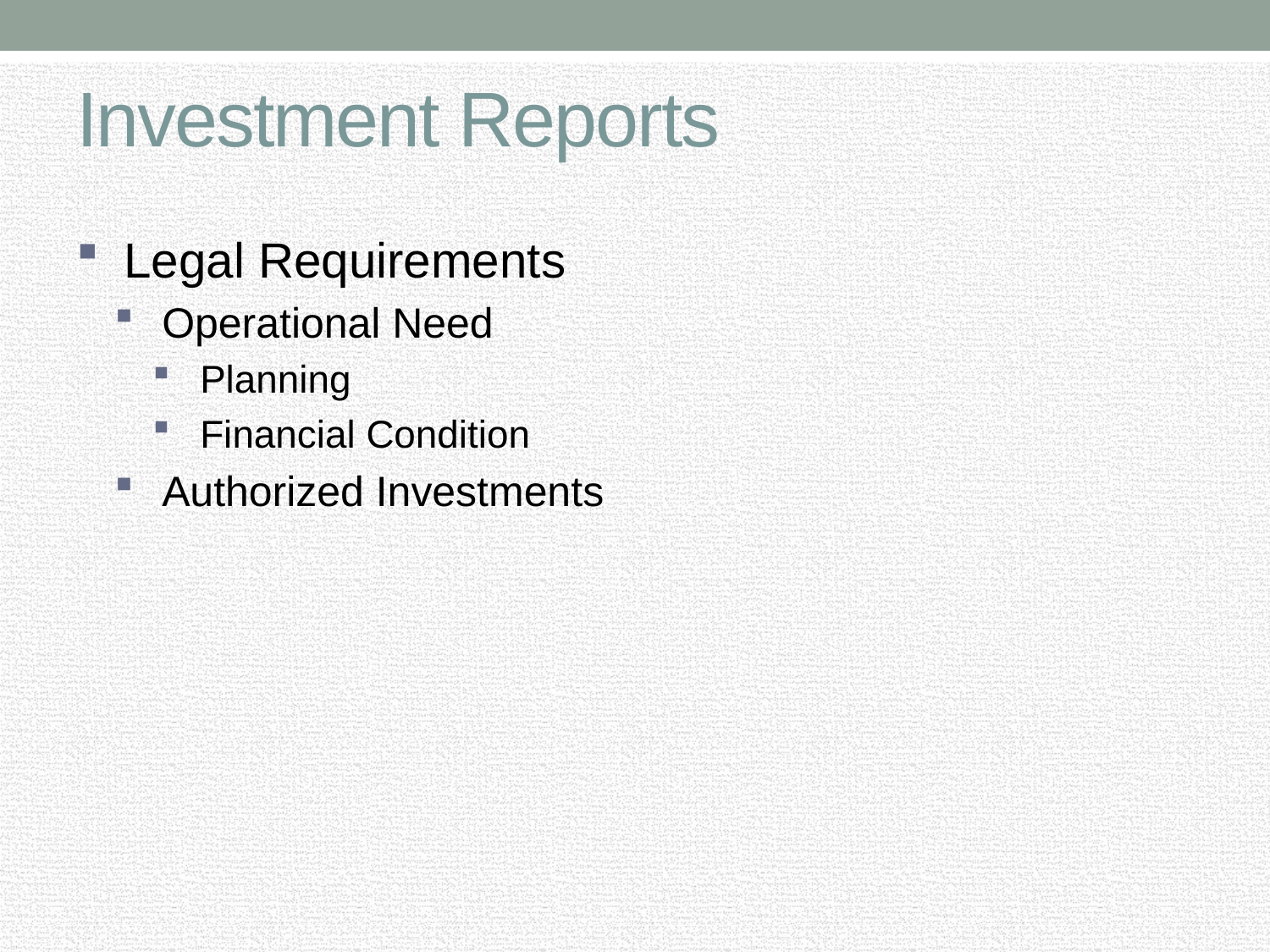

# Investment Reports
Legal Requirements
Operational Need
Planning
Financial Condition
Authorized Investments